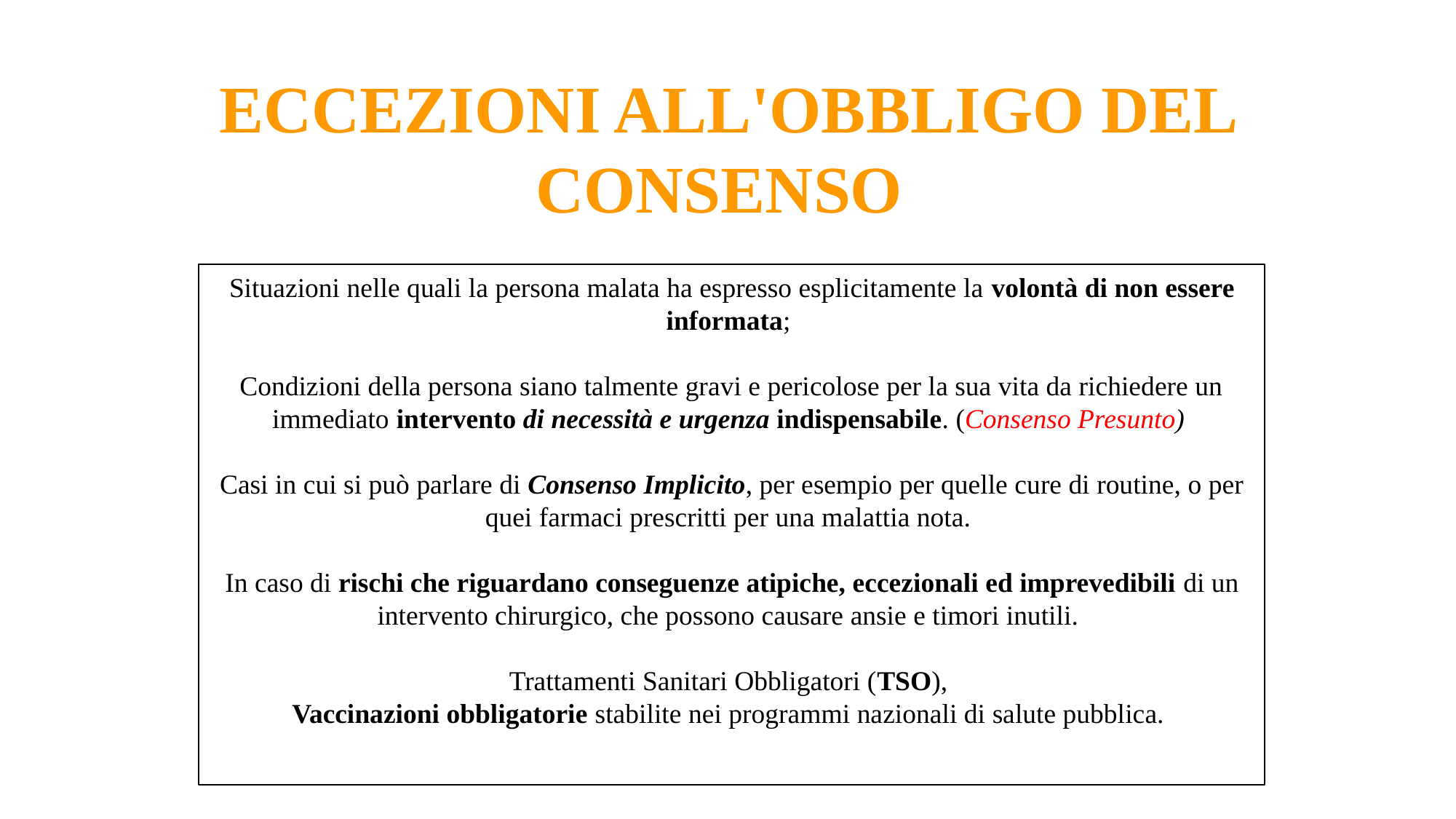

# ECCEZIONI ALL'OBBLIGO DEL CONSENSO
Situazioni nelle quali la persona malata ha espresso esplicitamente la volontà di non essere informata;
Condizioni della persona siano talmente gravi e pericolose per la sua vita da richiedere un immediato intervento di necessità e urgenza indispensabile. (Consenso Presunto)
Casi in cui si può parlare di Consenso Implicito, per esempio per quelle cure di routine, o per quei farmaci prescritti per una malattia nota.
In caso di rischi che riguardano conseguenze atipiche, eccezionali ed imprevedibili di un intervento chirurgico, che possono causare ansie e timori inutili.
Trattamenti Sanitari Obbligatori (TSO),
Vaccinazioni obbligatorie stabilite nei programmi nazionali di salute pubblica.